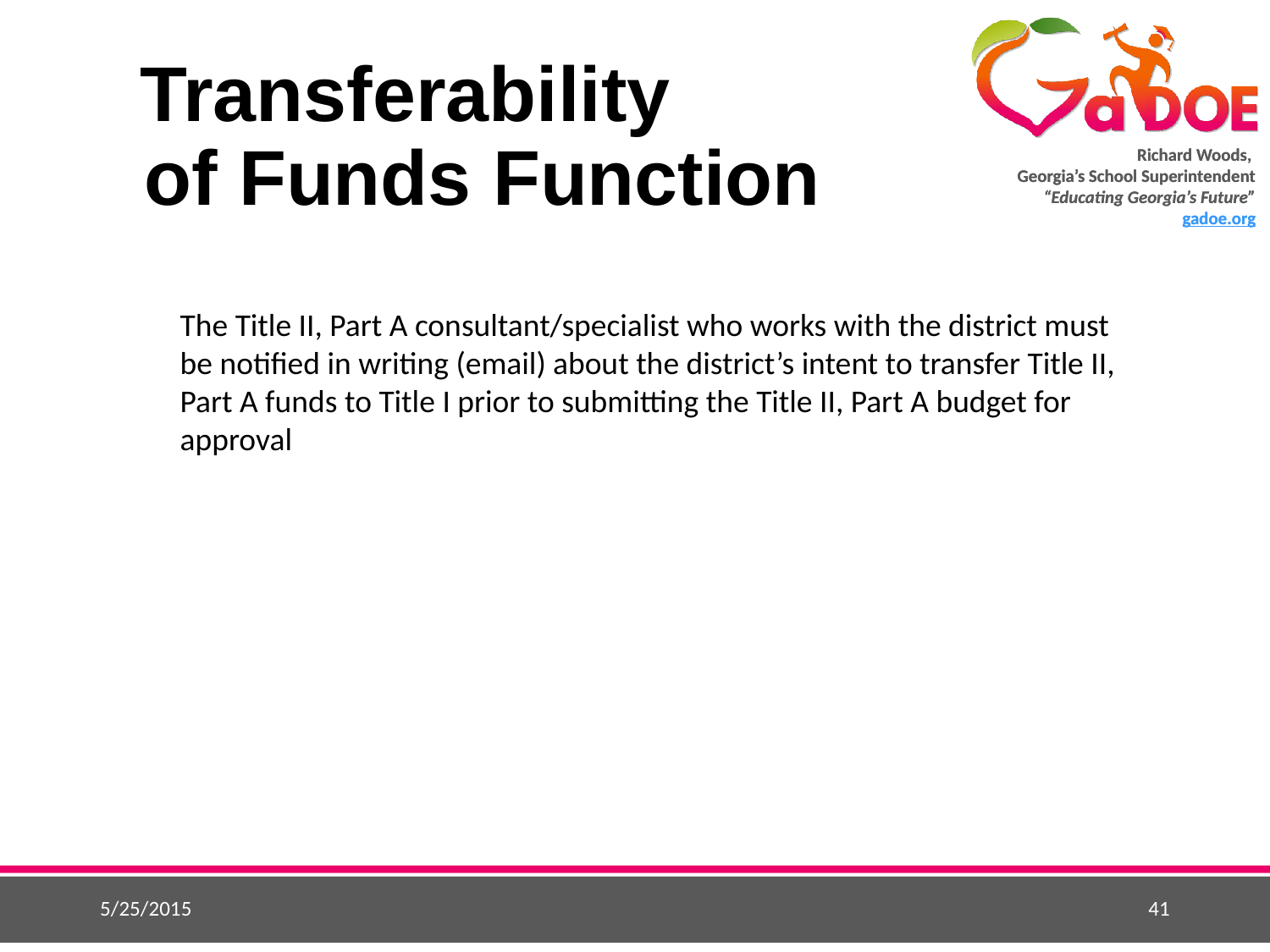

# Transferability of Funds Function

The Title II, Part A consultant/specialist who works with the district must be notified in writing (email) about the district’s intent to transfer Title II, Part A funds to Title I prior to submitting the Title II, Part A budget for approval

5/25/2015
41